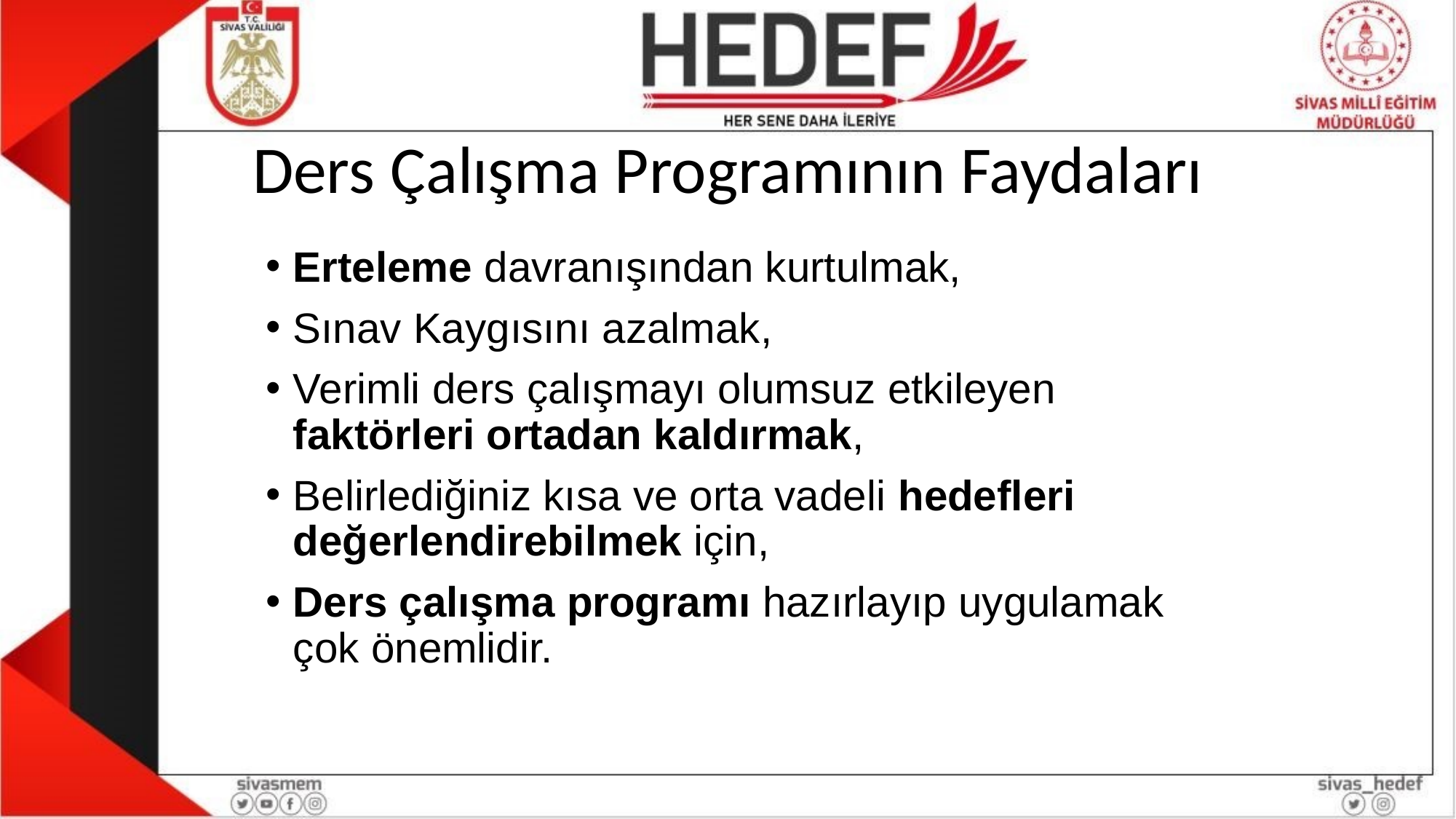

# Ders Çalışma Programının Faydaları
Erteleme davranışından kurtulmak,
Sınav Kaygısını azalmak,
Verimli ders çalışmayı olumsuz etkileyen faktörleri ortadan kaldırmak,
Belirlediğiniz kısa ve orta vadeli hedefleri değerlendirebilmek için,
Ders çalışma programı hazırlayıp uygulamak çok önemlidir.